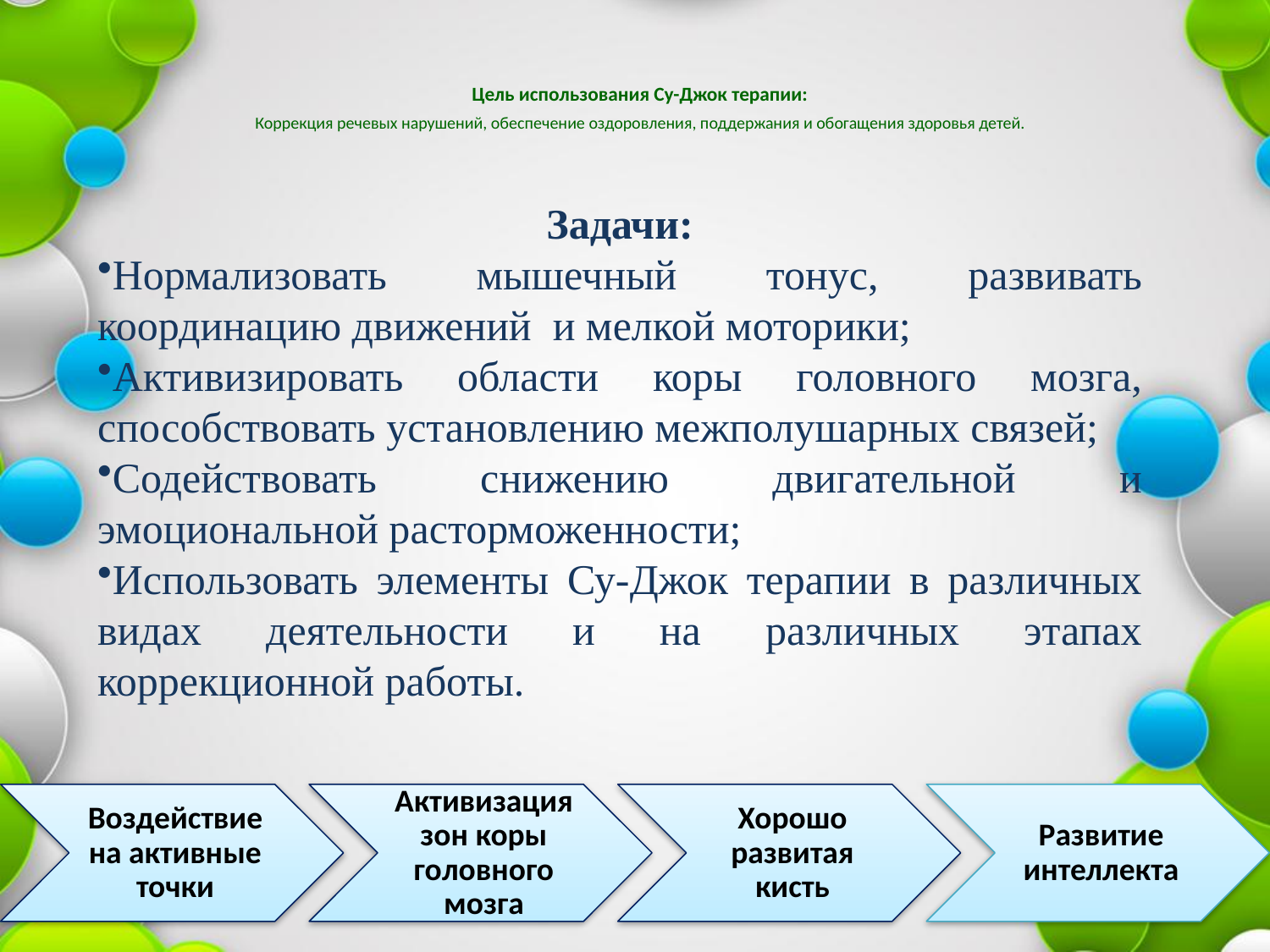

# Цель использования Су-Джок терапии: Коррекция речевых нарушений, обеспечение оздоровления, поддержания и обогащения здоровья детей.
Задачи:
Нормализовать мышечный тонус, развивать координацию движений  и мелкой моторики;
Активизировать области коры головного мозга, способствовать установлению межполушарных связей;
Содействовать снижению двигательной и эмоциональной расторможенности;
Использовать элементы Су-Джок терапии в различных видах деятельности и на различных этапах коррекционной работы.
Воздействие на активные точки
Активизация зон коры головного мозга
Хорошо развитая кисть
Развитие интеллекта